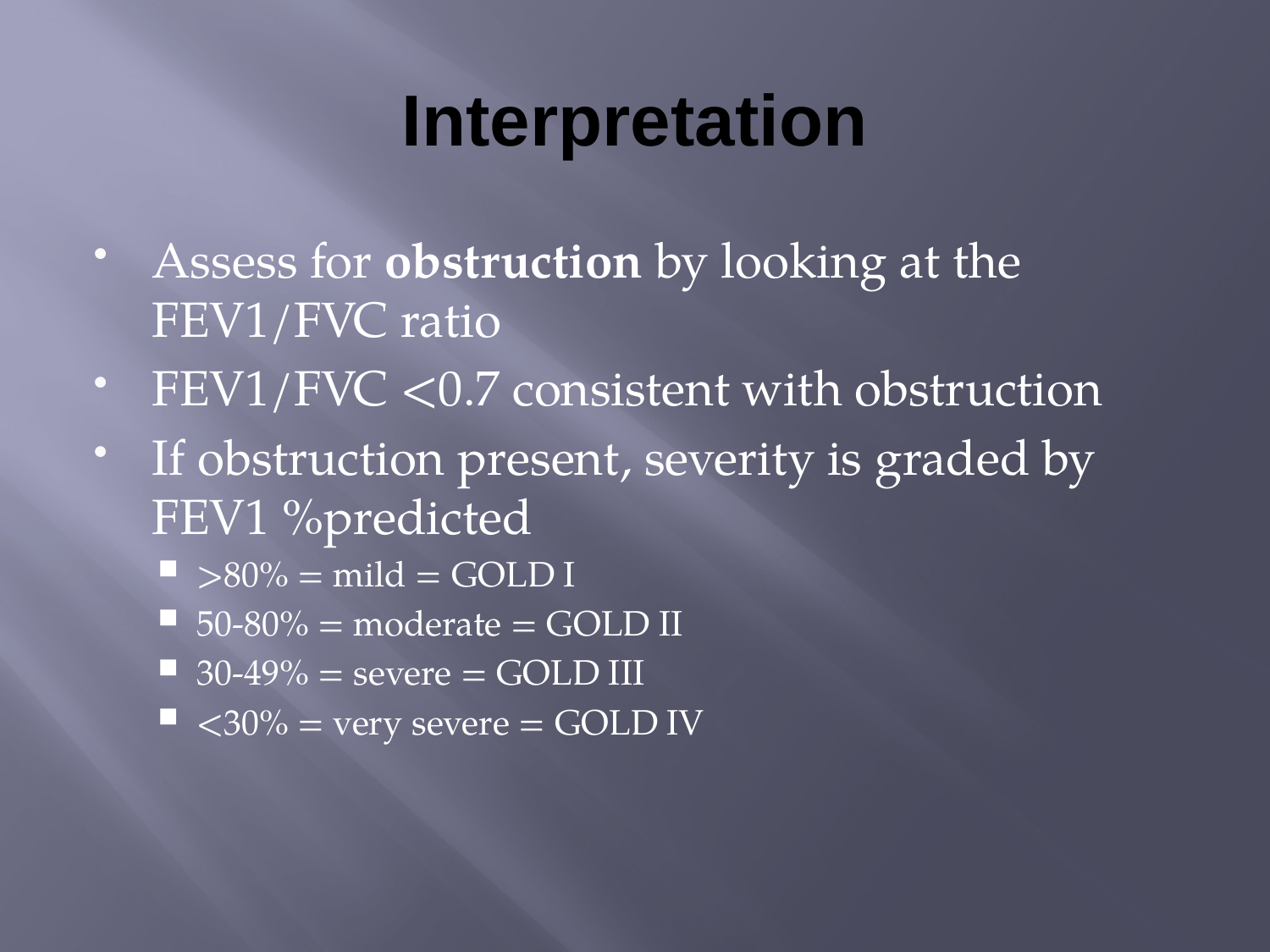

# Interpretation
Assess for obstruction by looking at the FEV1/FVC ratio
FEV1/FVC <0.7 consistent with obstruction
If obstruction present, severity is graded by FEV1 %predicted
>80% = mild = GOLD I
50-80% = moderate = GOLD II
30-49% = severe = GOLD III
<30% = very severe = GOLD IV